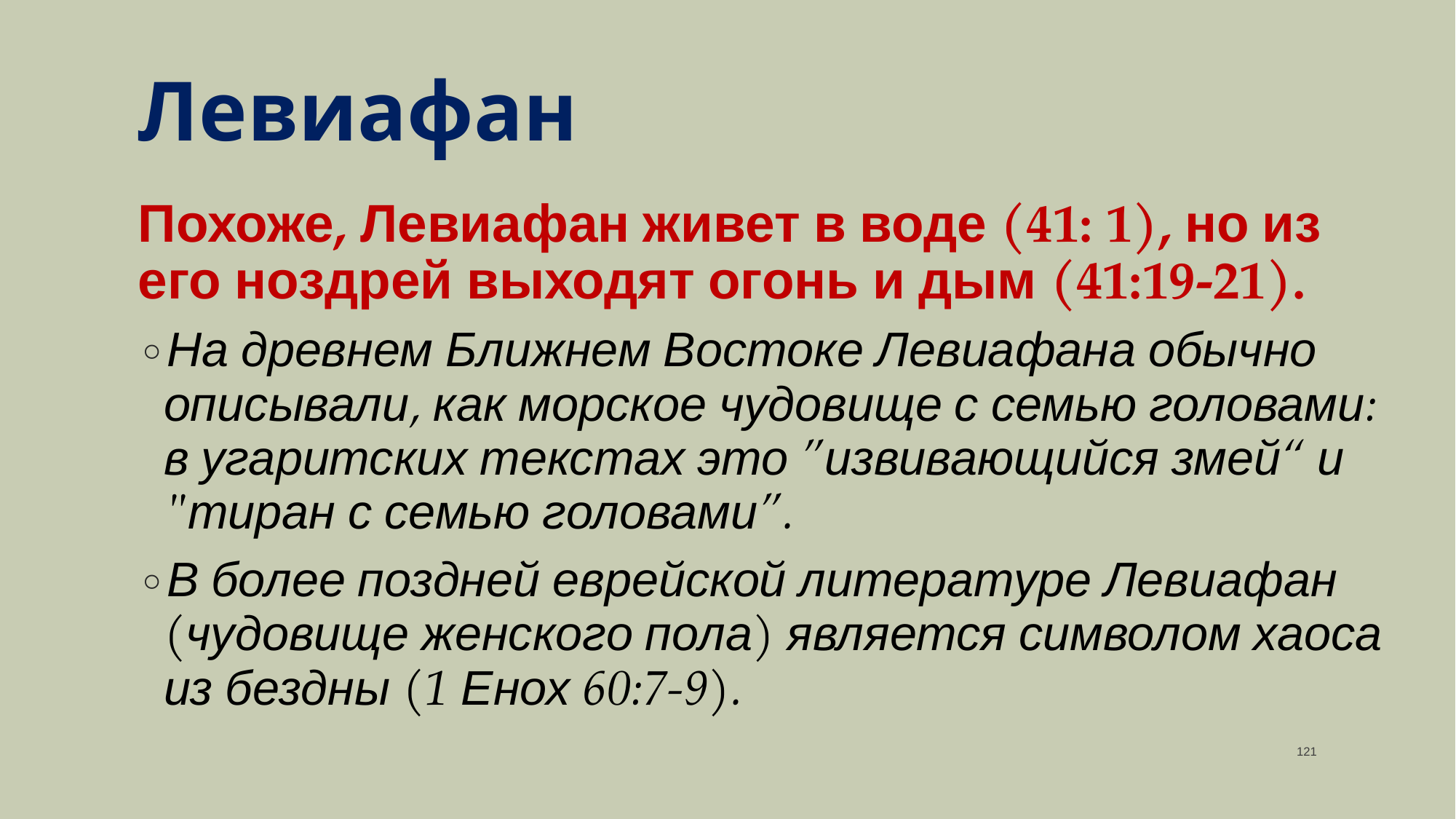

Левиафан
Похоже, Левиафан живет в воде (41: 1), но из его ноздрей выходят огонь и дым (41:19-21).
На древнем Ближнем Востоке Левиафана обычно описывали, как морское чудовище с семью головами: в угаритских текстах это ”извивающийся змей“ и "тиран с семью головами”.
В более поздней еврейской литературе Левиафан (чудовище женского пола) является символом хаоса из бездны (1 Енох 60:7-9).
121